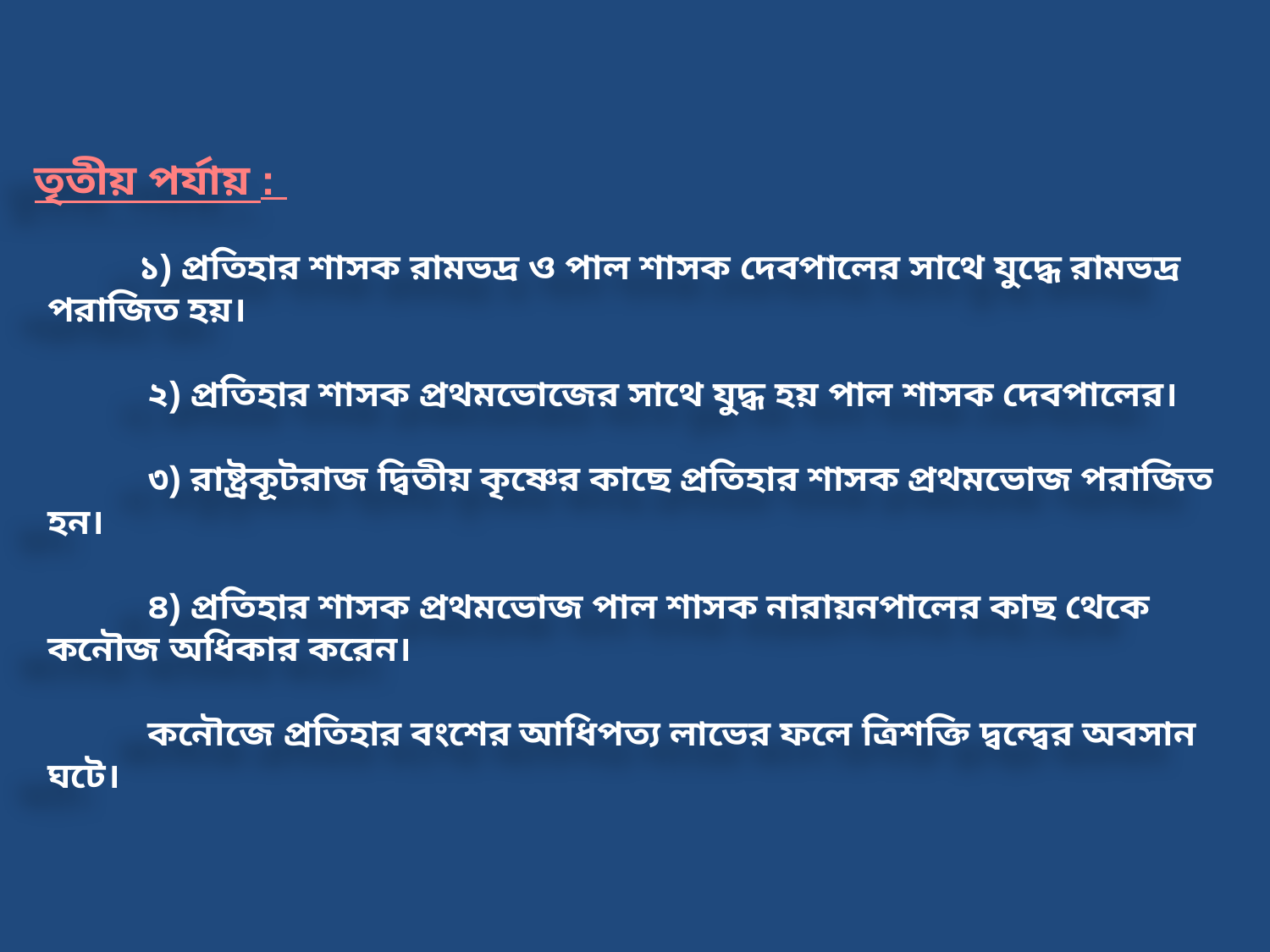

১) প্রতিহার শাসক রামভদ্র ও পাল শাসক দেবপালের সাথে যুদ্ধে রামভদ্র পরাজিত হয়।

           ২) প্রতিহার শাসক প্রথমভোজের সাথে যুদ্ধ হয় পাল শাসক দেবপালের।

           ৩) রাষ্ট্রকূটরাজ দ্বিতীয় কৃষ্ণের কাছে প্রতিহার শাসক প্রথমভোজ পরাজিত হন।

           ৪) প্রতিহার শাসক প্রথমভোজ পাল শাসক নারায়নপালের কাছ থেকে কনৌজ অধিকার করেন।

           কনৌজে প্রতিহার বংশের আধিপত্য লাভের ফলে ত্রিশক্তি দ্বন্দ্বের অবসান ঘটে।

  তৃতীয় পর্যায় :